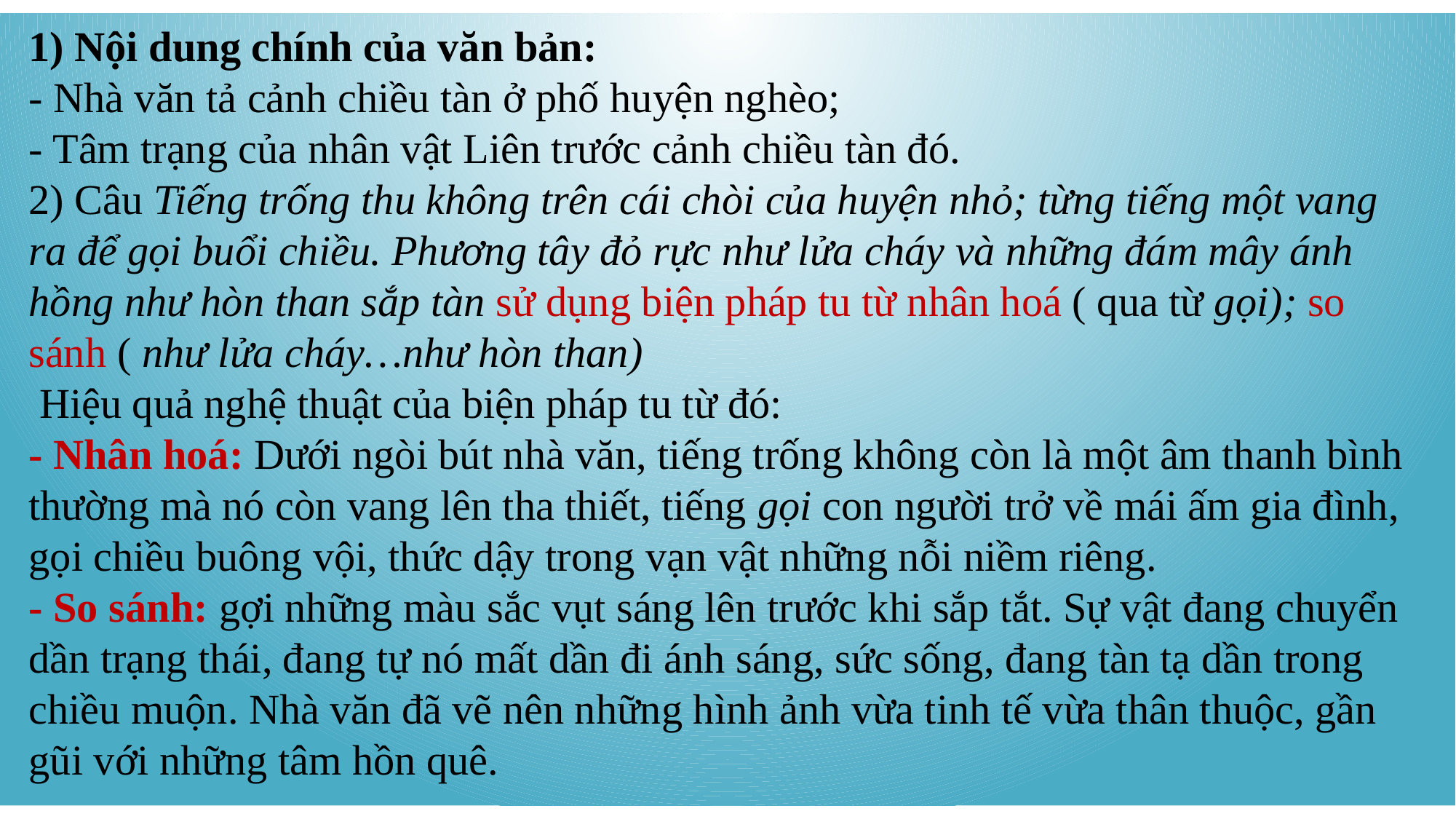

1) Nội dung chính của văn bản:
- Nhà văn tả cảnh chiều tàn ở phố huyện nghèo;
- Tâm trạng của nhân vật Liên trước cảnh chiều tàn đó.
2) Câu Tiếng trống thu không trên cái chòi của huyện nhỏ; từng tiếng một vang ra để gọi buổi chiều. Phương tây đỏ rực như lửa cháy và những đám mây ánh hồng như hòn than sắp tàn sử dụng biện pháp tu từ nhân hoá ( qua từ gọi); so sánh ( như lửa cháy…như hòn than)
 Hiệu quả nghệ thuật của biện pháp tu từ đó:
- Nhân hoá: Dưới ngòi bút nhà văn, tiếng trống không còn là một âm thanh bình thường mà nó còn vang lên tha thiết, tiếng gọi con người trở về mái ấm gia đình, gọi chiều buông vội, thức dậy trong vạn vật những nỗi niềm riêng.
- So sánh: gợi những màu sắc vụt sáng lên trước khi sắp tắt. Sự vật đang chuyển dần trạng thái, đang tự nó mất dần đi ánh sáng, sức sống, đang tàn tạ dần trong chiều muộn. Nhà văn đã vẽ nên những hình ảnh vừa tinh tế vừa thân thuộc, gần gũi với những tâm hồn quê.